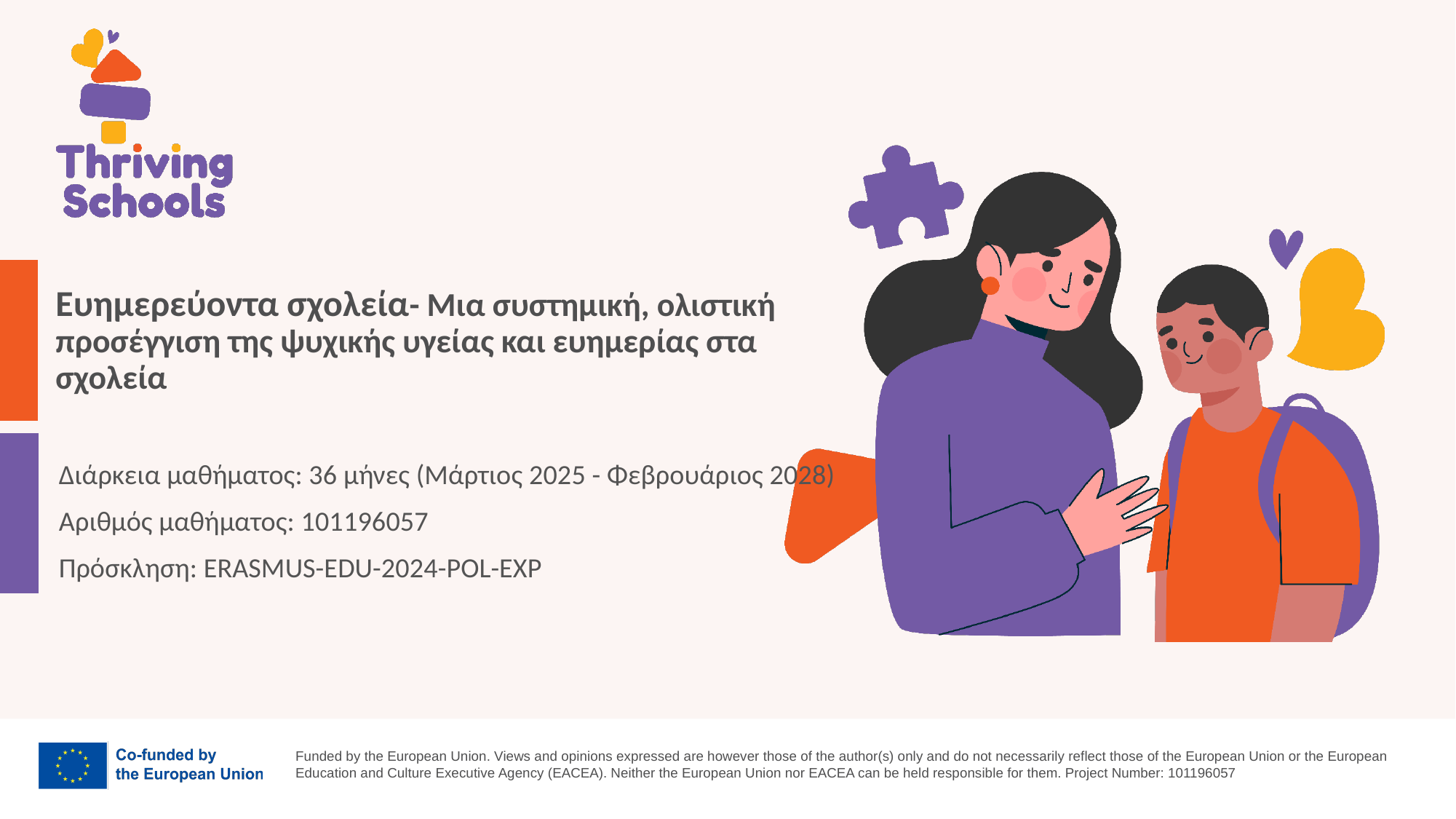

# Ευημερεύοντα σχολεία- Μια συστημική, ολιστική προσέγγιση της ψυχικής υγείας και ευημερίας στα σχολεία
Διάρκεια μαθήματος: 36 μήνες (Μάρτιος 2025 - Φεβρουάριος 2028)
Αριθμός μαθήματος: 101196057
Πρόσκληση: ERASMUS-EDU-2024-POL-EXP